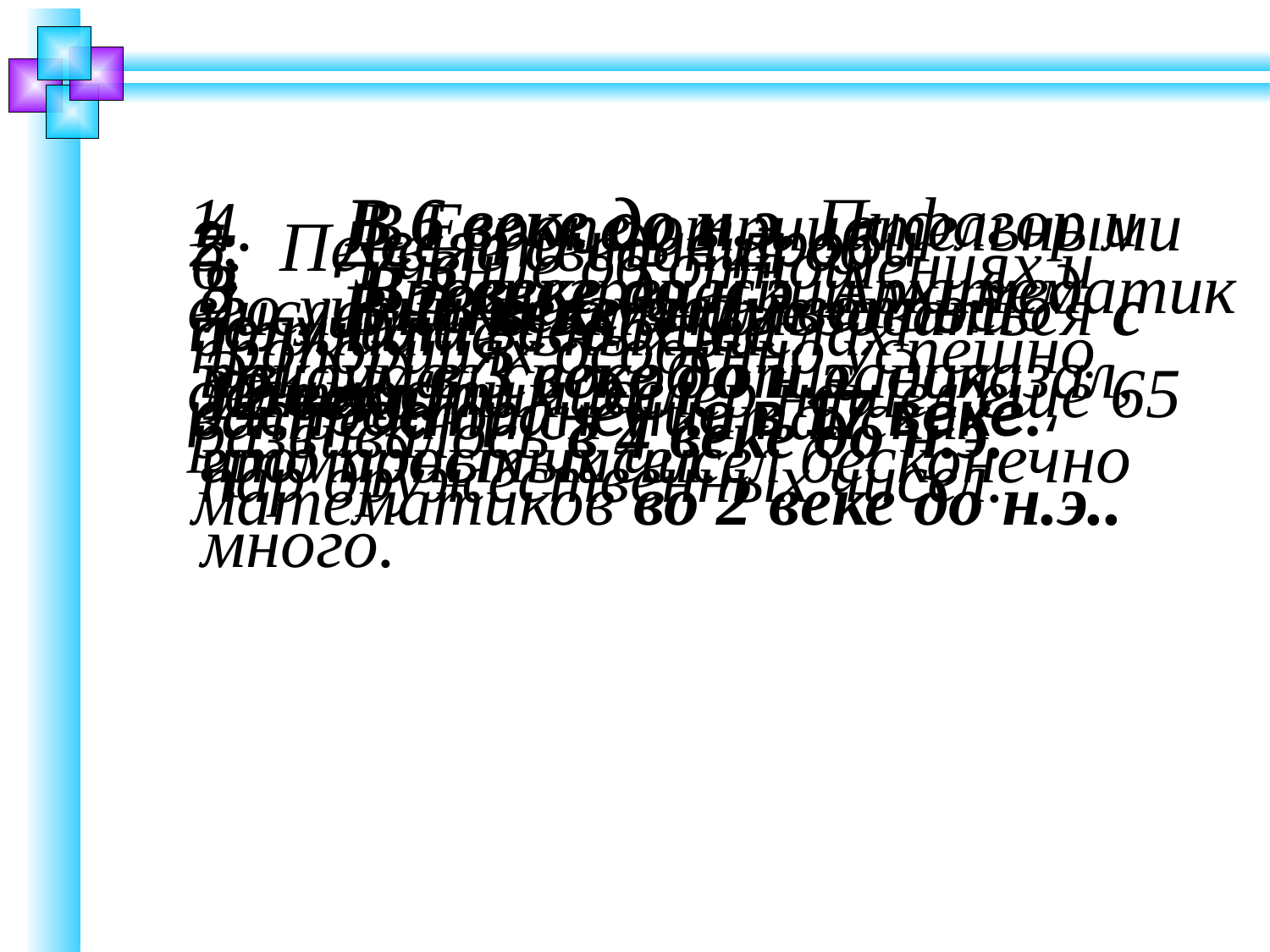

1.      В 6 веке до н.э. Пифагор и его ученики изучали вопрос о делимости чисел.
4.      В Европе отрицательными числами начали пользоваться с 12 века.
2.      Десятичные дроби получили всеобщее распространение в 17 веке.
5.  Первые сведения об отрицательных числах встречаются у китайских математиков во 2 веке до н.э..
6.      Учение об отношениях и пропорциях особенно успешно развивалось в 4 веке до н.э.
3.      В 3 веке до н.э. Архимед придумал способ описания громадных чисел.
8.      Древнегреческий математик Эвклид в 3 веке до н.э. доказал, что простых чисел бесконечно много.
7.     В 18 веке знаменитый математик Эйлер нашел ещё 65 пар дружественных чисел.